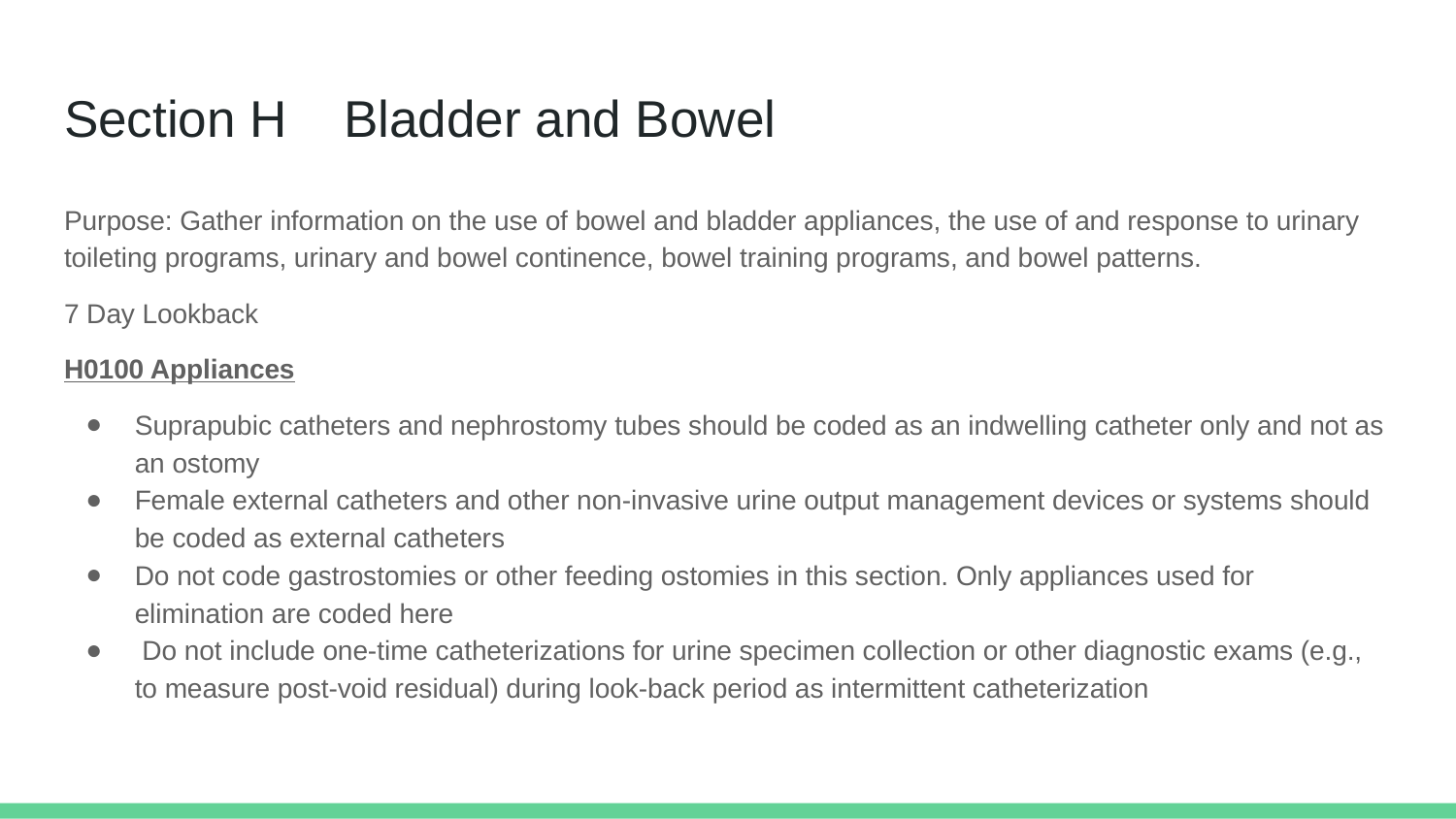

# Section H    Bladder and Bowel
Purpose: Gather information on the use of bowel and bladder appliances, the use of and response to urinary toileting programs, urinary and bowel continence, bowel training programs, and bowel patterns.
7 Day Lookback
H0100 Appliances
Suprapubic catheters and nephrostomy tubes should be coded as an indwelling catheter only and not as an ostomy
Female external catheters and other non-invasive urine output management devices or systems should be coded as external catheters
Do not code gastrostomies or other feeding ostomies in this section. Only appliances used for elimination are coded here
 Do not include one-time catheterizations for urine specimen collection or other diagnostic exams (e.g., to measure post-void residual) during look-back period as intermittent catheterization